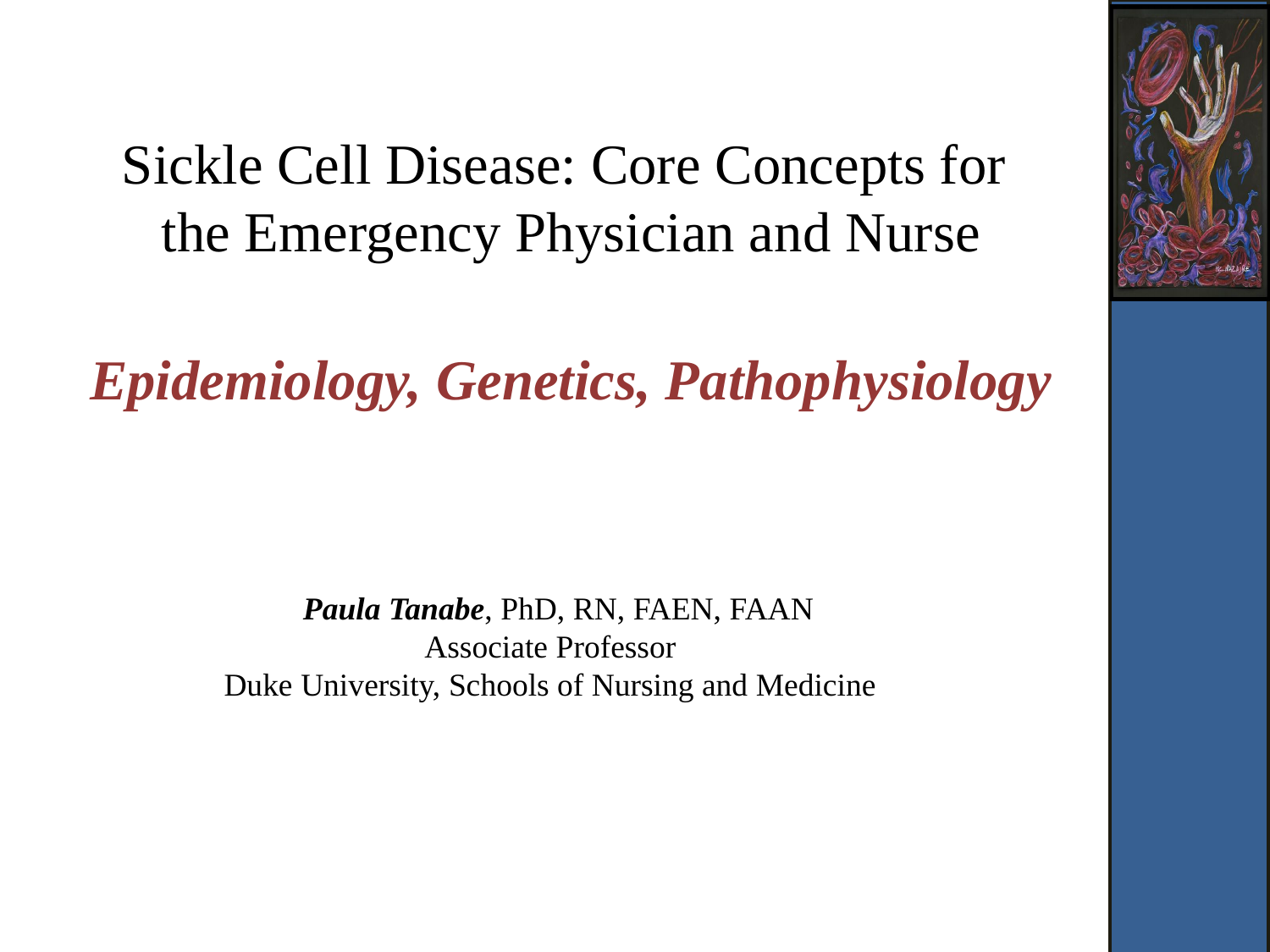

# Sickle Cell Disease: Core Concepts for the Emergency Physician and Nurse Epidemiology, Genetics, Pathophysiology
  Paula Tanabe, PhD, RN, FAEN, FAAN
Associate Professor
Duke University, Schools of Nursing and Medicine